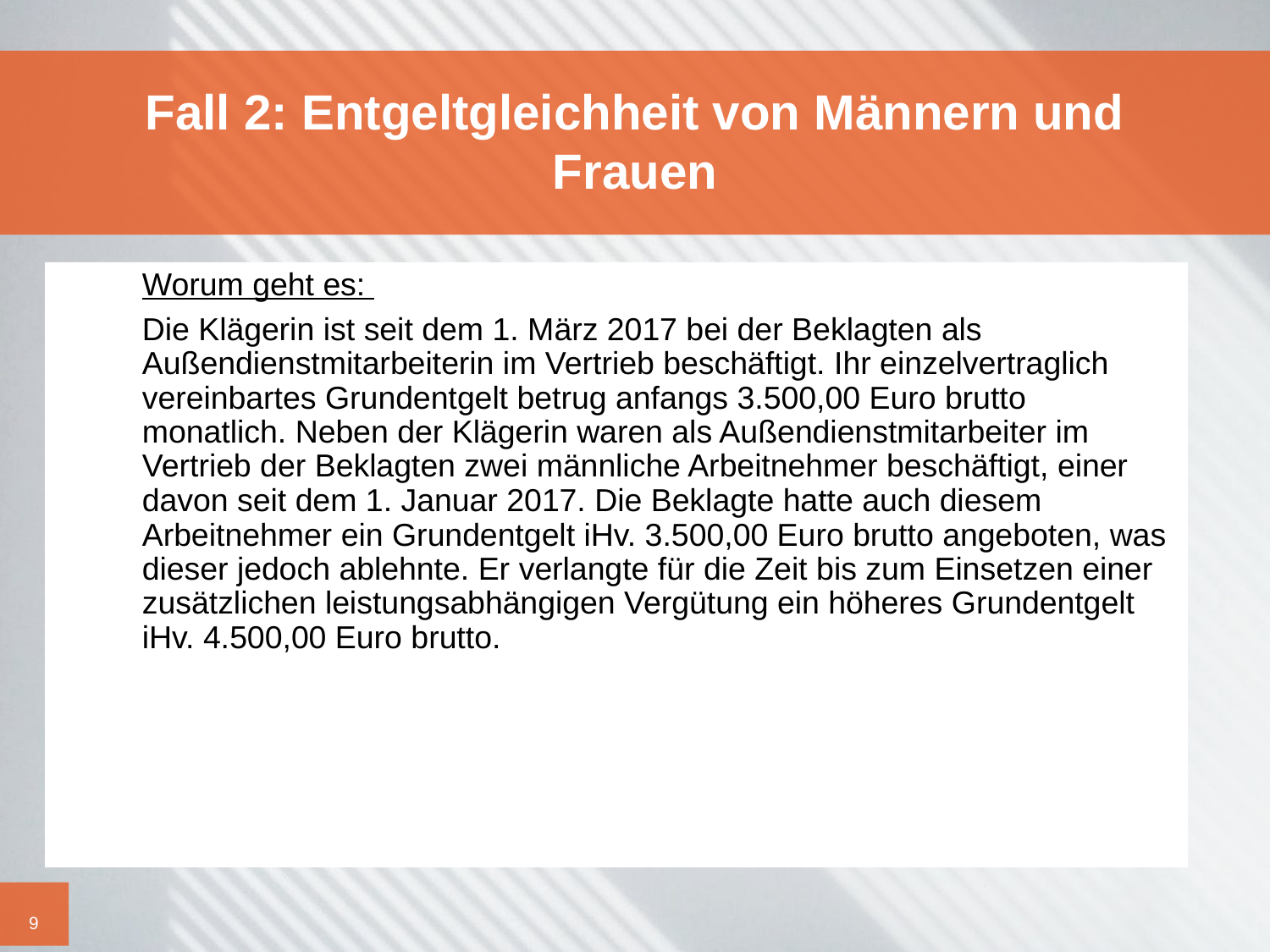

# Fall 2: Entgeltgleichheit von Männern und Frauen
	Worum geht es:
	Die Klägerin ist seit dem 1. März 2017 bei der Beklagten als Außendienstmitarbeiterin im Vertrieb beschäftigt. Ihr einzelvertraglich vereinbartes Grundentgelt betrug anfangs 3.500,00 Euro brutto monatlich. Neben der Klägerin waren als Außendienstmitarbeiter im Vertrieb der Beklagten zwei männliche Arbeitnehmer beschäftigt, einer davon seit dem 1. Januar 2017. Die Beklagte hatte auch diesem Arbeitnehmer ein Grundentgelt iHv. 3.500,00 Euro brutto angeboten, was dieser jedoch ablehnte. Er verlangte für die Zeit bis zum Einsetzen einer zusätzlichen leistungsabhängigen Vergütung ein höheres Grundentgelt iHv. 4.500,00 Euro brutto.